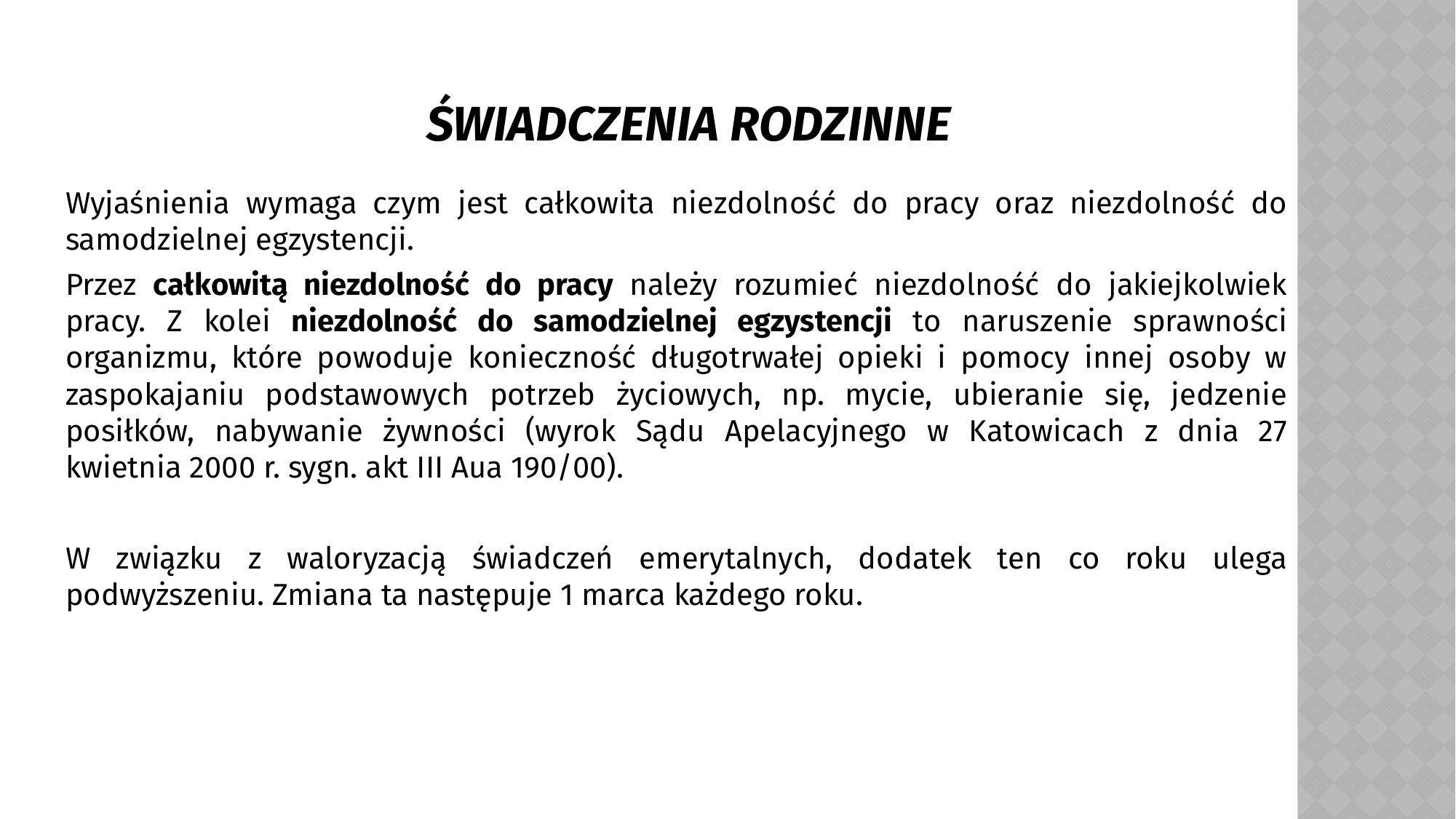

# Świadczenia rodzinne
Wyjaśnienia wymaga czym jest całkowita niezdolność do pracy oraz niezdolność do samodzielnej egzystencji.
Przez całkowitą niezdolność do pracy należy rozumieć niezdolność do jakiejkolwiek pracy. Z kolei niezdolność do samodzielnej egzystencji to naruszenie sprawności organizmu, które powoduje konieczność długotrwałej opieki i pomocy innej osoby w zaspokajaniu podstawowych potrzeb życiowych, np. mycie, ubieranie się, jedzenie posiłków, nabywanie żywności (wyrok Sądu Apelacyjnego w Katowicach z dnia 27 kwietnia 2000 r. sygn. akt III Aua 190/00).

W związku z waloryzacją świadczeń emerytalnych, dodatek ten co roku ulega podwyższeniu. Zmiana ta następuje 1 marca każdego roku.